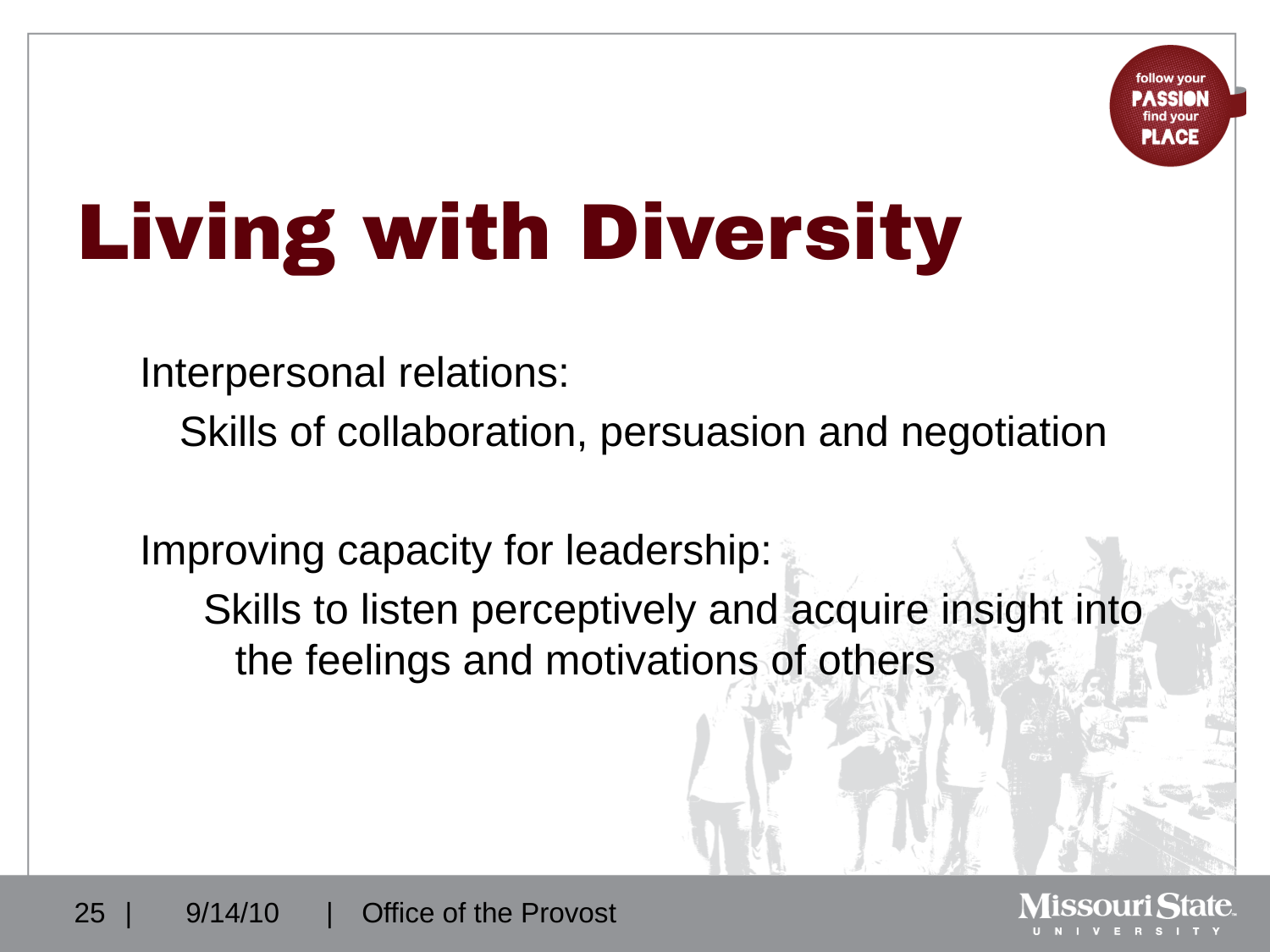

# Living with Diversity
Interpersonal relations:
	Skills of collaboration, persuasion and negotiation

Improving capacity for leadership:
Skills to listen perceptively and acquire insight into the feelings and motivations of others